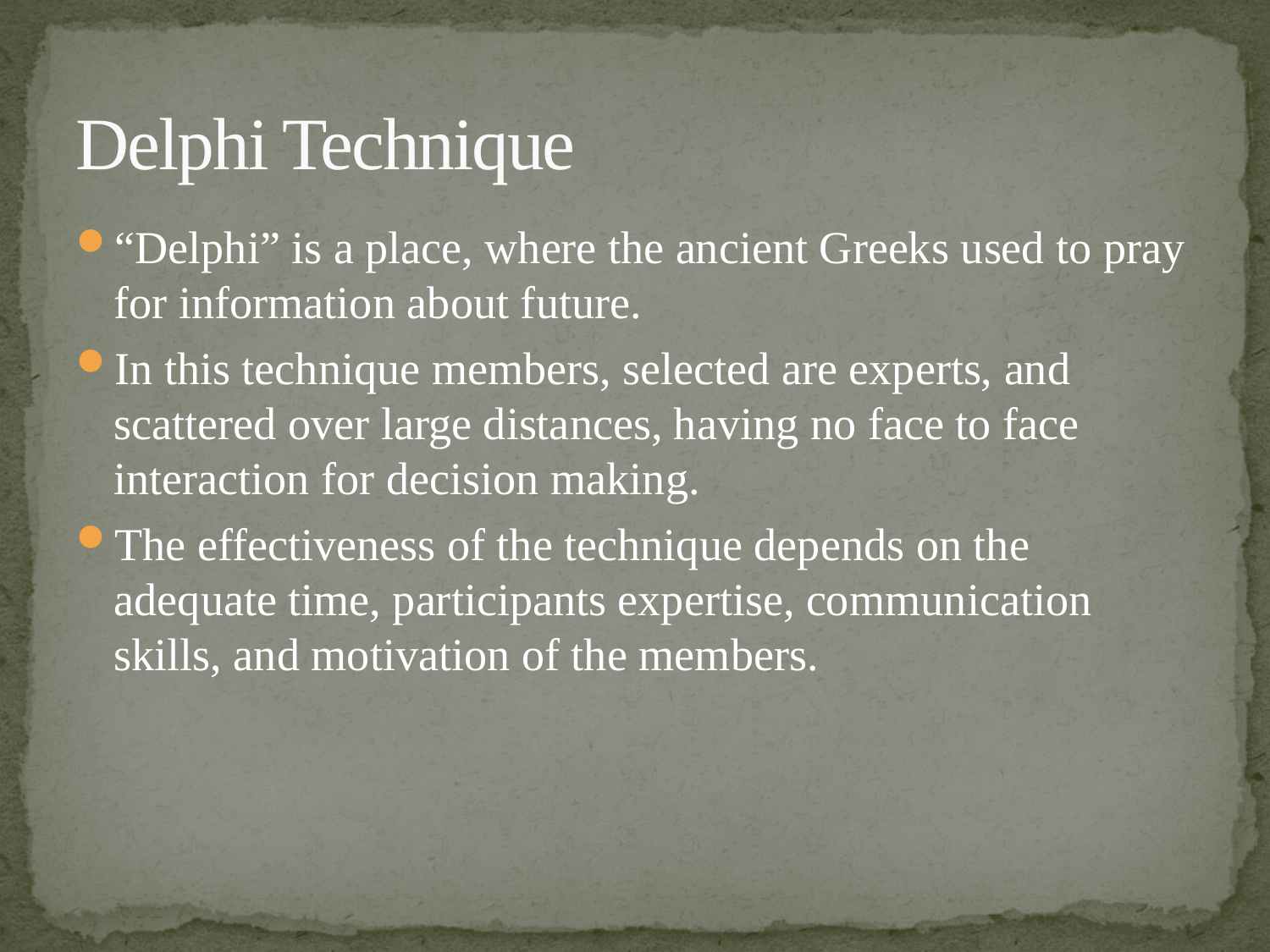

# Delphi Technique
“Delphi” is a place, where the ancient Greeks used to pray for information about future.
In this technique members, selected are experts, and scattered over large distances, having no face to face interaction for decision making.
The effectiveness of the technique depends on the adequate time, participants expertise, communication skills, and motivation of the members.